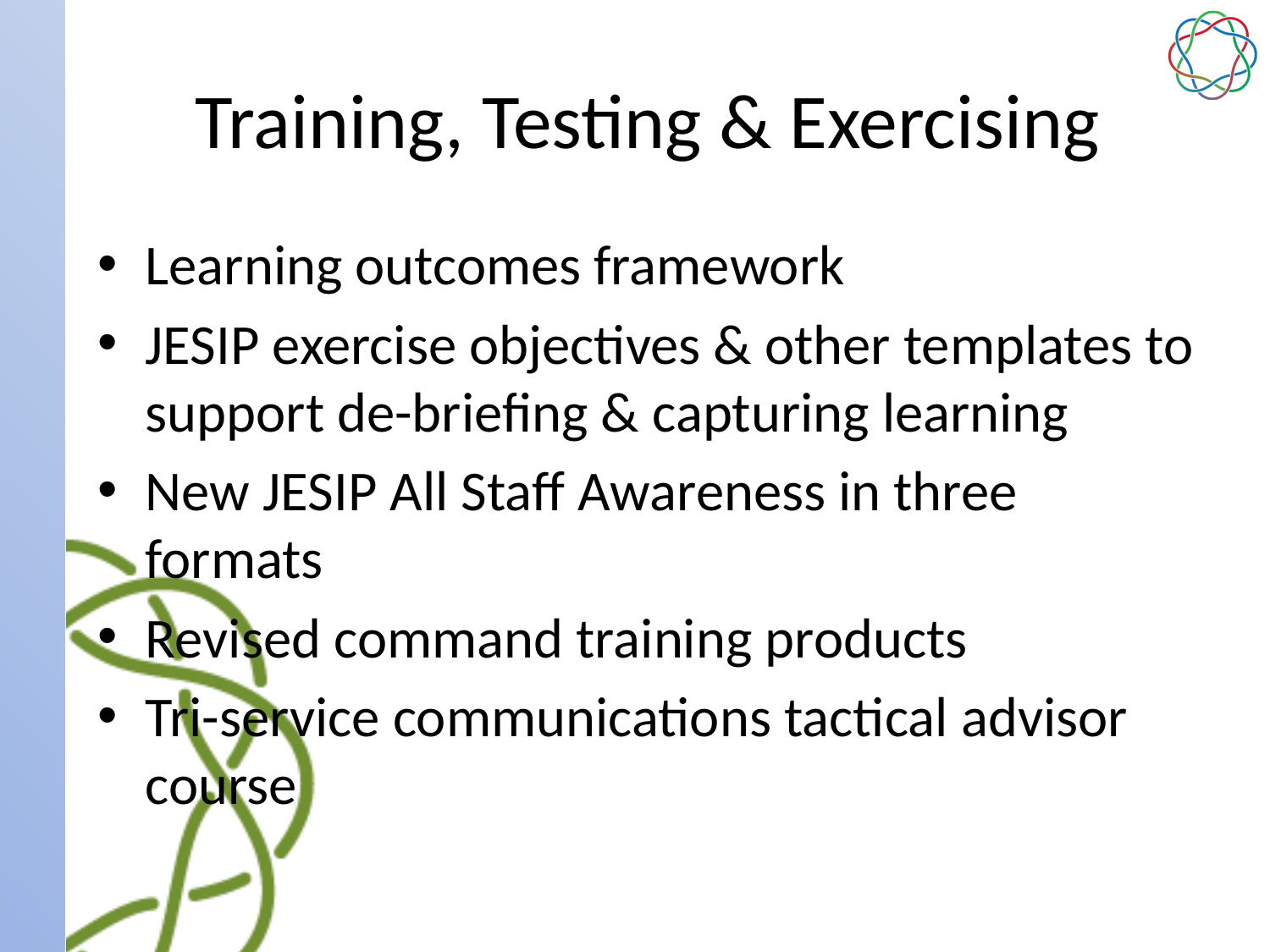

# Training, Testing & Exercising
Learning outcomes framework
JESIP exercise objectives & other templates to support de-briefing & capturing learning
New JESIP All Staff Awareness in three formats
Revised command training products
Tri-service communications tactical advisor course